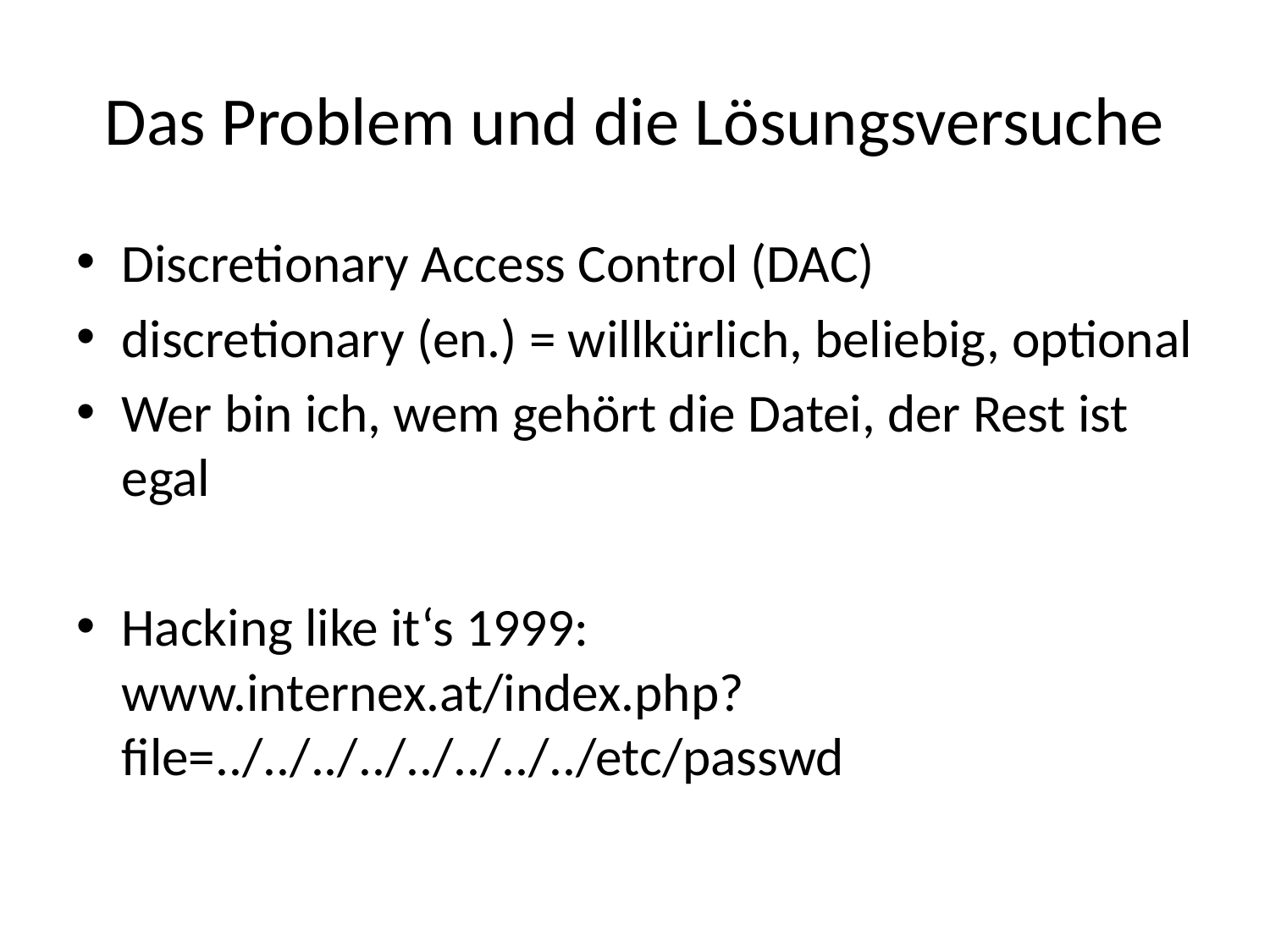

# Das Problem und die Lösungsversuche
Discretionary Access Control (DAC)
discretionary (en.) = willkürlich, beliebig, optional
Wer bin ich, wem gehört die Datei, der Rest ist egal

Hacking like it‘s 1999: www.internex.at/index.php?file=../../../../../../../../etc/passwd